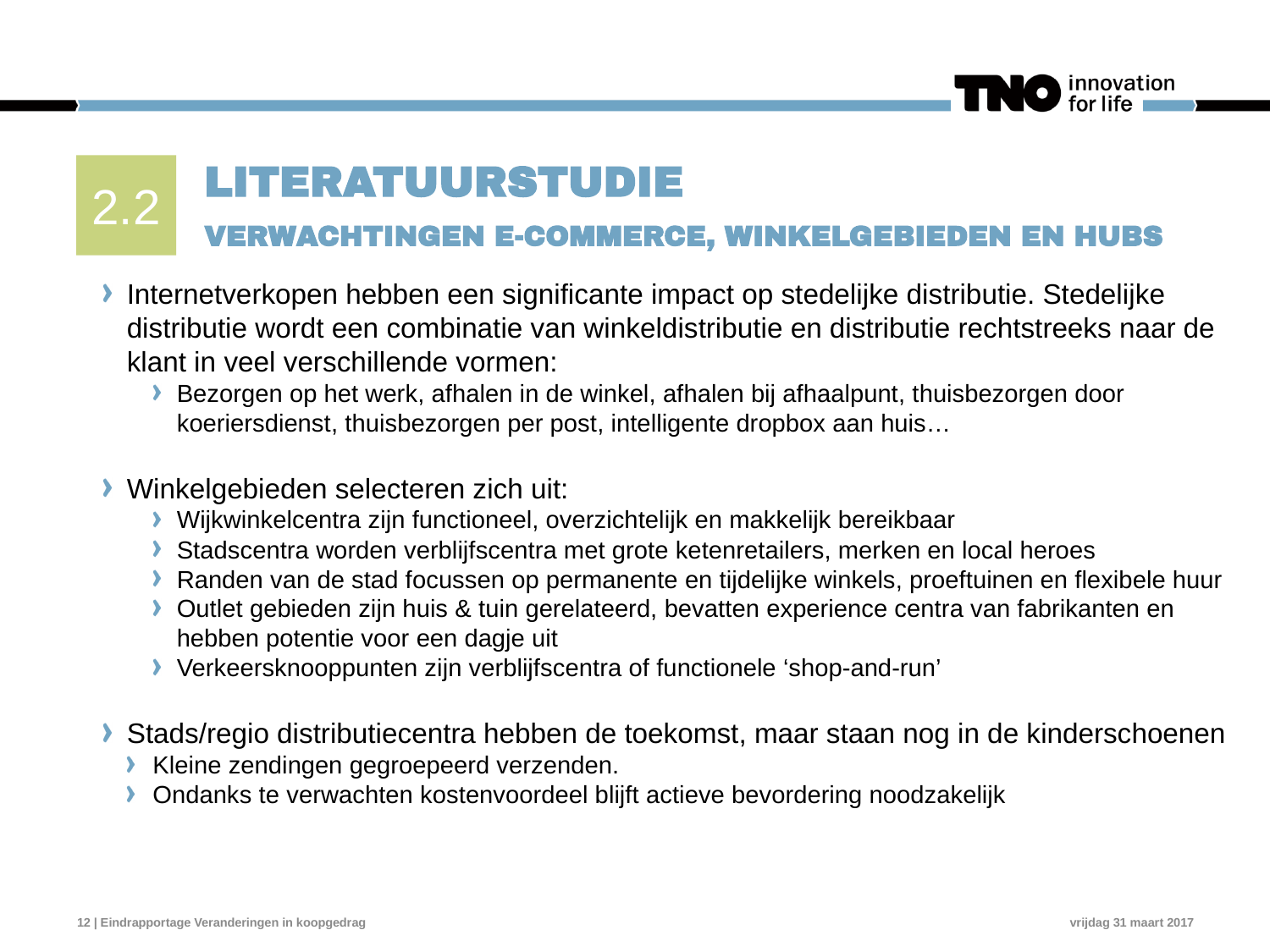

2.2
# Literatuurstudie Verwachtingen E-commerce, winkelgebieden en hubs
Internetverkopen hebben een significante impact op stedelijke distributie. Stedelijke distributie wordt een combinatie van winkeldistributie en distributie rechtstreeks naar de klant in veel verschillende vormen:
Bezorgen op het werk, afhalen in de winkel, afhalen bij afhaalpunt, thuisbezorgen door koeriersdienst, thuisbezorgen per post, intelligente dropbox aan huis…
Winkelgebieden selecteren zich uit:
Wijkwinkelcentra zijn functioneel, overzichtelijk en makkelijk bereikbaar
Stadscentra worden verblijfscentra met grote ketenretailers, merken en local heroes
Randen van de stad focussen op permanente en tijdelijke winkels, proeftuinen en flexibele huur
Outlet gebieden zijn huis & tuin gerelateerd, bevatten experience centra van fabrikanten en hebben potentie voor een dagje uit
Verkeersknooppunten zijn verblijfscentra of functionele ‘shop-and-run’
Stads/regio distributiecentra hebben de toekomst, maar staan nog in de kinderschoenen
Kleine zendingen gegroepeerd verzenden.
Ondanks te verwachten kostenvoordeel blijft actieve bevordering noodzakelijk

12 | Eindrapportage Veranderingen in koopgedrag
vrijdag 31 maart 2017